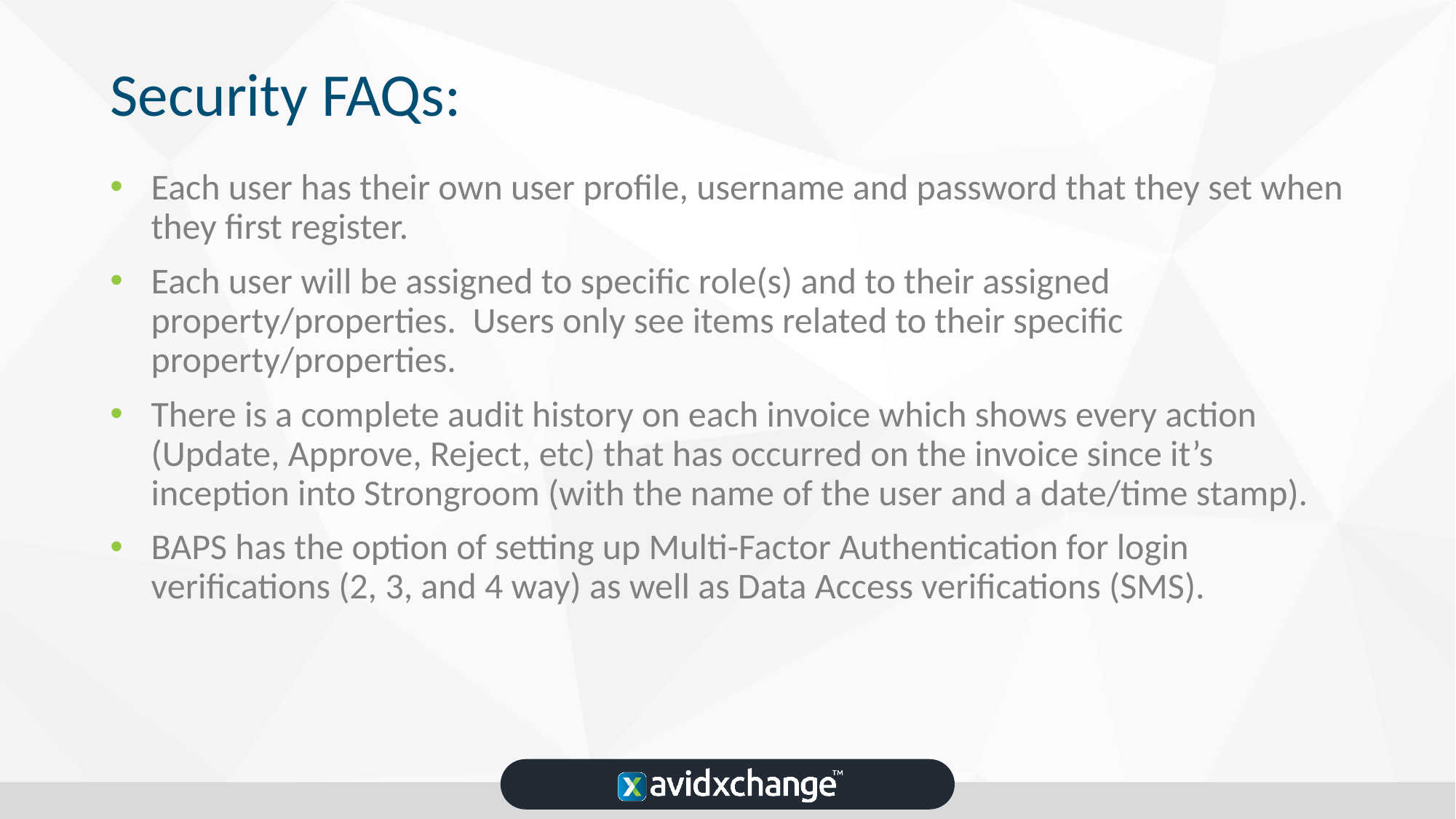

# Security FAQs:
Each user has their own user profile, username and password that they set when they first register.
Each user will be assigned to specific role(s) and to their assigned property/properties.  Users only see items related to their specific property/properties.
There is a complete audit history on each invoice which shows every action (Update, Approve, Reject, etc) that has occurred on the invoice since it’s inception into Strongroom (with the name of the user and a date/time stamp).
BAPS has the option of setting up Multi-Factor Authentication for login verifications (2, 3, and 4 way) as well as Data Access verifications (SMS).